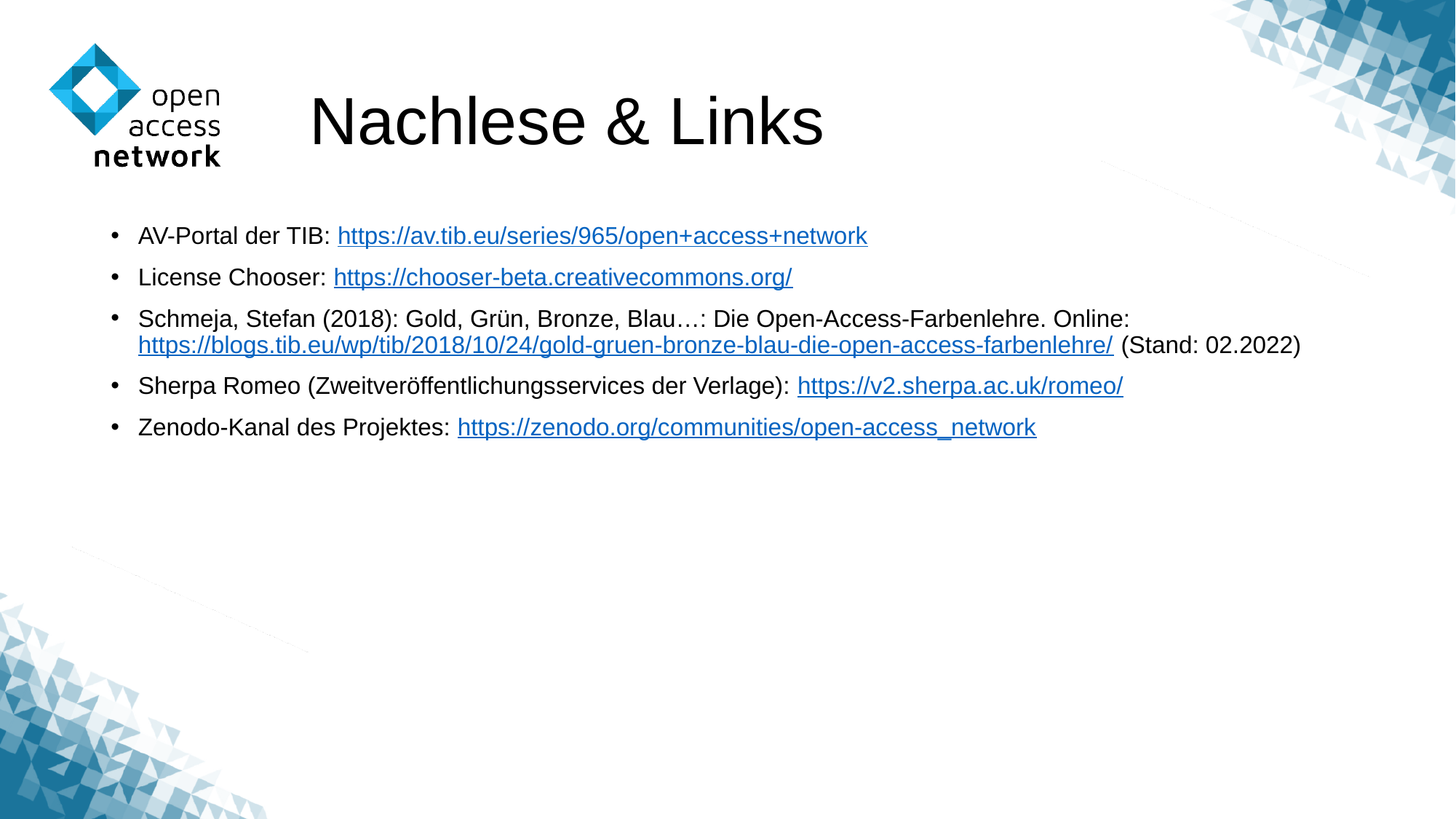

# Nachlese & Links
AV-Portal der TIB: https://av.tib.eu/series/965/open+access+network
License Chooser: https://chooser-beta.creativecommons.org/
Schmeja, Stefan (2018): Gold, Grün, Bronze, Blau…: Die Open-Access-Farbenlehre. Online: https://blogs.tib.eu/wp/tib/2018/10/24/gold-gruen-bronze-blau-die-open-access-farbenlehre/ (Stand: 02.2022)
Sherpa Romeo (Zweitveröffentlichungsservices der Verlage): https://v2.sherpa.ac.uk/romeo/
Zenodo-Kanal des Projektes: https://zenodo.org/communities/open-access_network